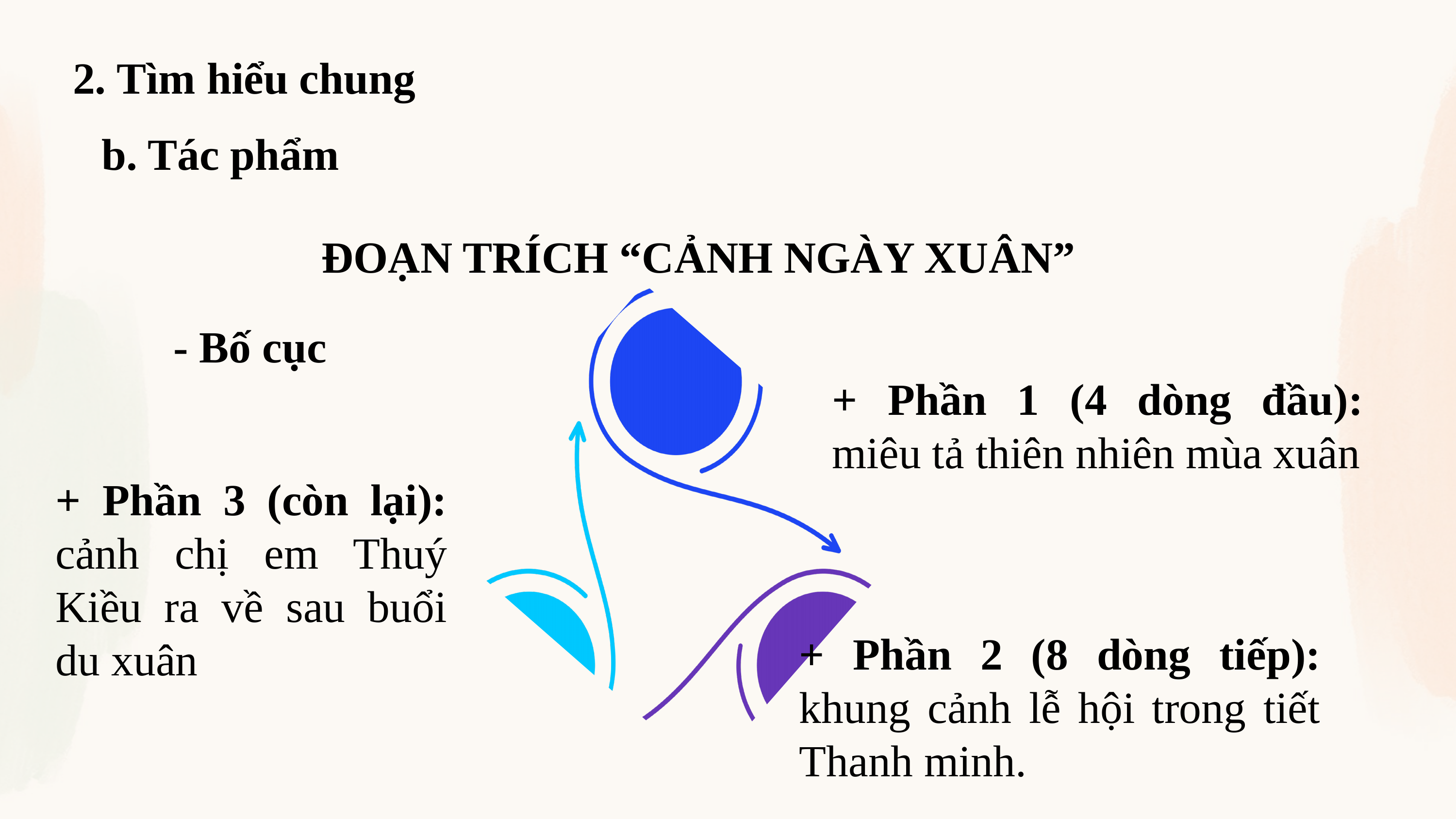

2. Tìm hiểu chung
b. Tác phẩm
ĐOẠN TRÍCH “CẢNH NGÀY XUÂN”
- Bố cục

+ Phần 1 (4 dòng đầu): miêu tả thiên nhiên mùa xuân
+ Phần 3 (còn lại): cảnh chị em Thuý Kiều ra về sau buổi du xuân
+ Phần 2 (8 dòng tiếp): khung cảnh lễ hội trong tiết Thanh minh.